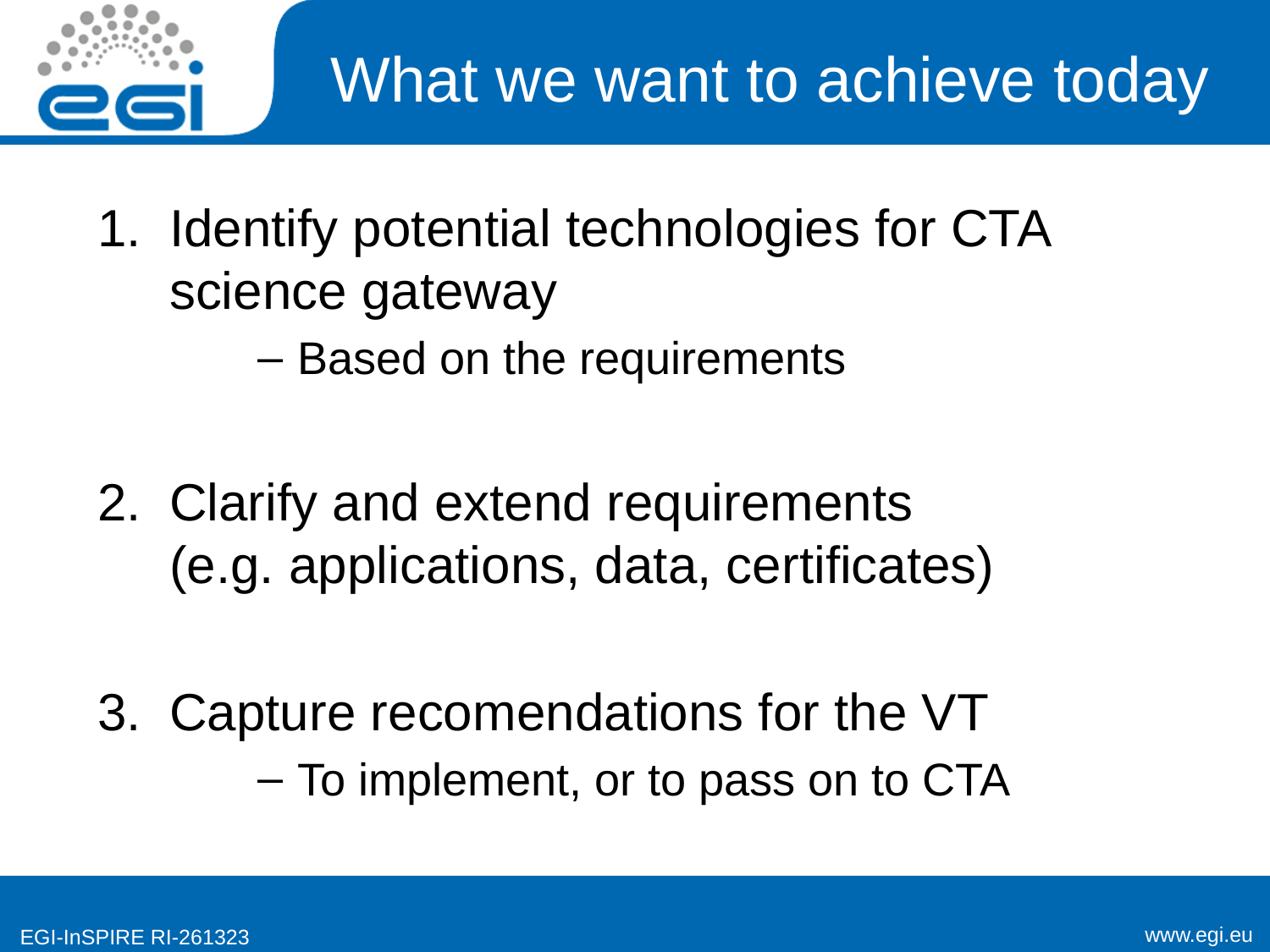

# What we want to achieve today
Identify potential technologies for CTA science gateway
Based on the requirements

Clarify and extend requirements
(e.g. applications, data, certificates)

Capture recomendations for the VT
To implement, or to pass on to CTA